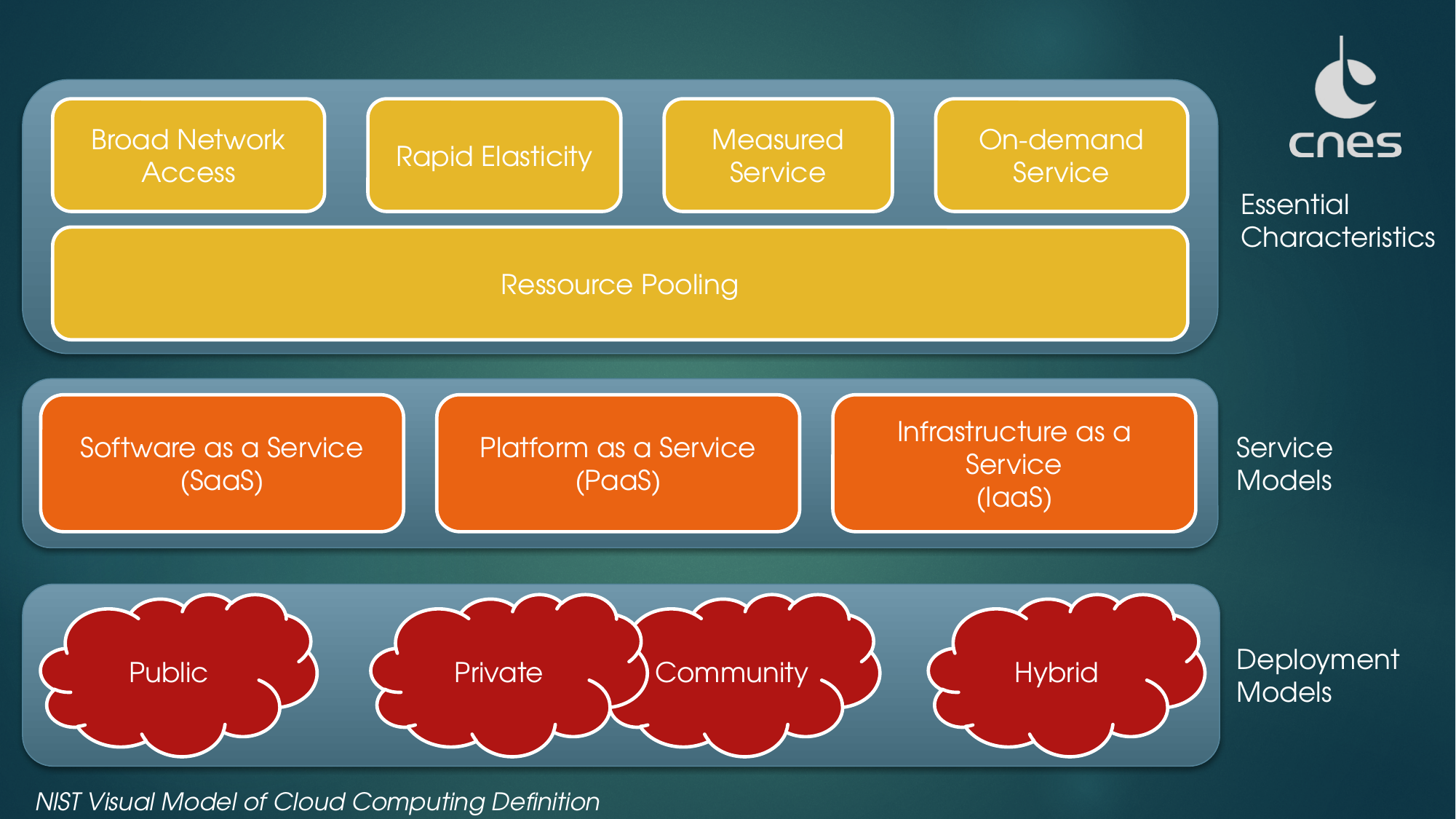

Essential
Characteristics
Broad Network Access
Rapid Elasticity
Measured Service
On-demand Service
Ressource Pooling
Service
Models

Software as a Service
(SaaS)
Platform as a Service
(PaaS)
Infrastructure as a Service
(IaaS)

Deployment
Models
Public
Private
Community
Hybrid
NIST Visual Model of Cloud Computing Definition